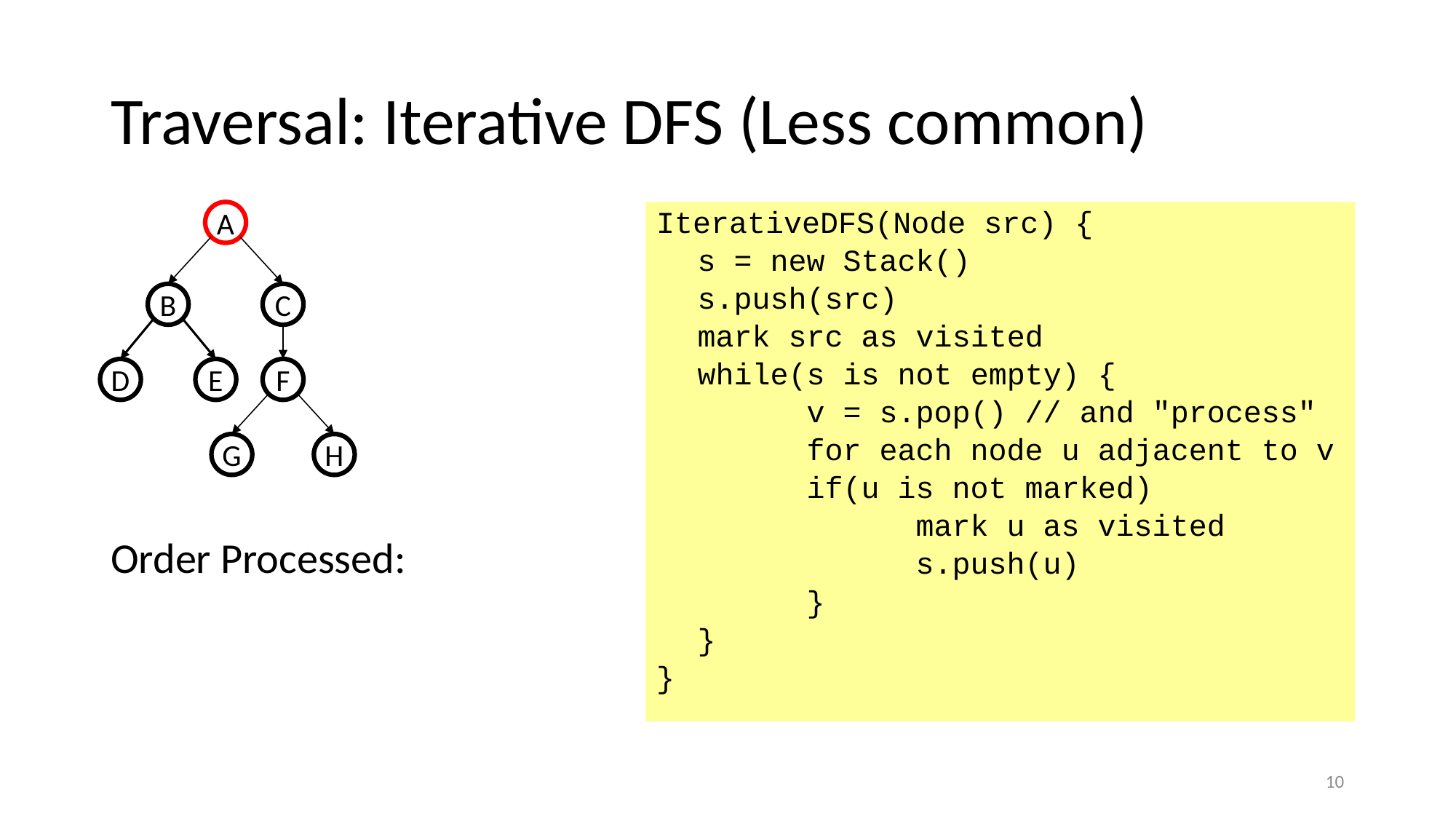

# Traversal: Iterative DFS (Less common)
A
B
C
D
E
F
G
H
IterativeDFS(Node src) {
	s = new Stack()
	s.push(src)
	mark src as visited
	while(s is not empty) {
		v = s.pop() // and "process"
		for each node u adjacent to v
		if(u is not marked)
			mark u as visited
			s.push(u)
		}
	}
}
Order Processed:
10